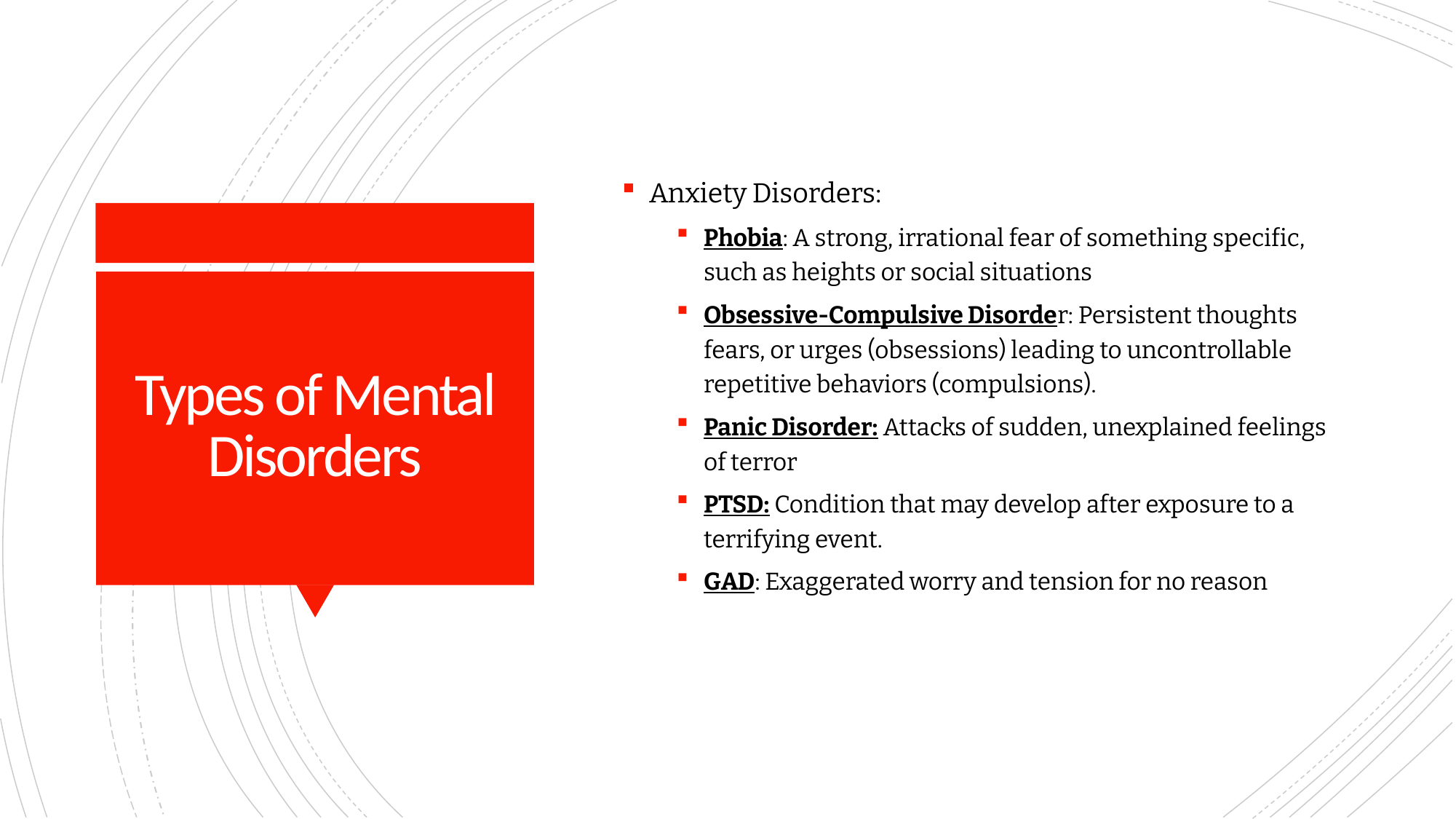

Anxiety Disorders:
Phobia: A strong, irrational fear of something specific, such as heights or social situations
Obsessive-Compulsive Disorder: Persistent thoughts fears, or urges (obsessions) leading to uncontrollable repetitive behaviors (compulsions).
Panic Disorder: Attacks of sudden, unexplained feelings of terror
PTSD: Condition that may develop after exposure to a terrifying event.
GAD: Exaggerated worry and tension for no reason

# Types of Mental Disorders